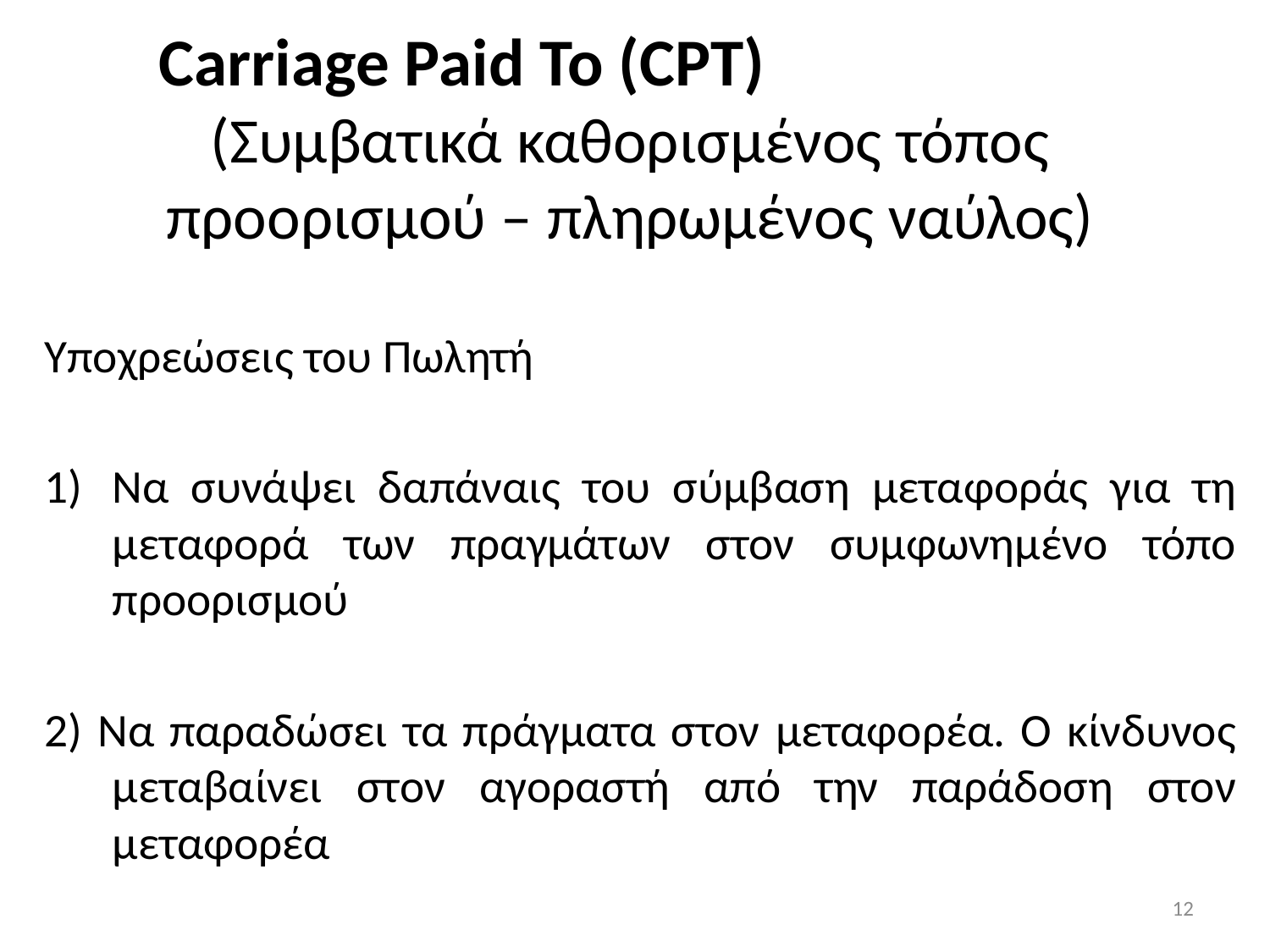

# Carriage Paid To (CPT)                       (Συμβατικά καθορισμένος τόπος προορισμού – πληρωμένος ναύλος)

Υποχρεώσεις του Πωλητή

Να συνάψει δαπάναις του σύμβαση μεταφοράς για τη μεταφορά των πραγμάτων στον συμφωνημένο τόπο προορισμού

2) Να παραδώσει τα πράγματα στον μεταφορέα. Ο κίνδυνος μεταβαίνει στον αγοραστή από την παράδοση στον μεταφορέα
12